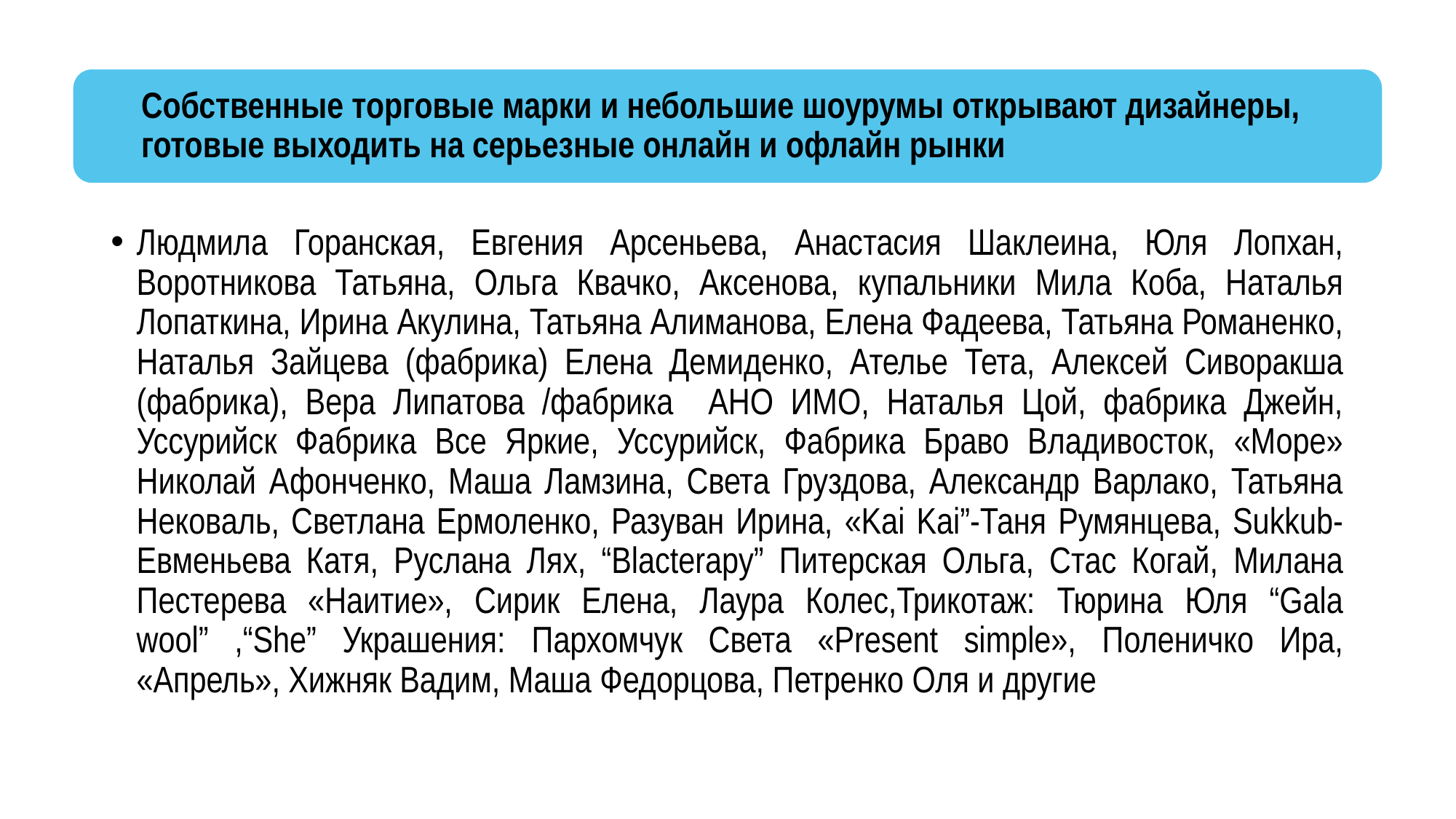

Собственные торговые марки и небольшие шоурумы открывают дизайнеры, готовые выходить на серьезные онлайн и офлайн рынки
Людмила Горанская, Евгения Арсеньева, Анастасия Шаклеина, Юля Лопхан, Воротникова Татьяна, Ольга Квачко, Аксенова, купальники Мила Коба, Наталья Лопаткина, Ирина Акулина, Татьяна Алиманова, Елена Фадеева, Татьяна Романенко, Наталья Зайцева (фабрика) Елена Демиденко, Ателье Тета, Алексей Сиворакша (фабрика), Вера Липатова /фабрика  АНО ИМО, Наталья Цой, фабрика Джейн, Уссурийск Фабрика Все Яркие, Уссурийск, Фабрика Браво Владивосток, «Море» Николай Афонченко, Маша Ламзина, Света Груздова, Александр Варлако, Татьяна Нековаль, Светлана Ермоленко, Разуван Ирина, «Kai Kai”-Таня Румянцева, Sukkub-Евменьева Катя, Руслана Лях, “Blacterapy” Питерская Ольга, Стас Когай, Милана Пестерева «Наитие», Сирик Елена, Лаура Колес,Трикотаж: Тюрина Юля “Gala wool” ,“She” Украшения: Пархомчук Света «Present simple», Поленичко Ира, «Апрель», Хижняк Вадим, Маша Федорцова, Петренко Оля и другие